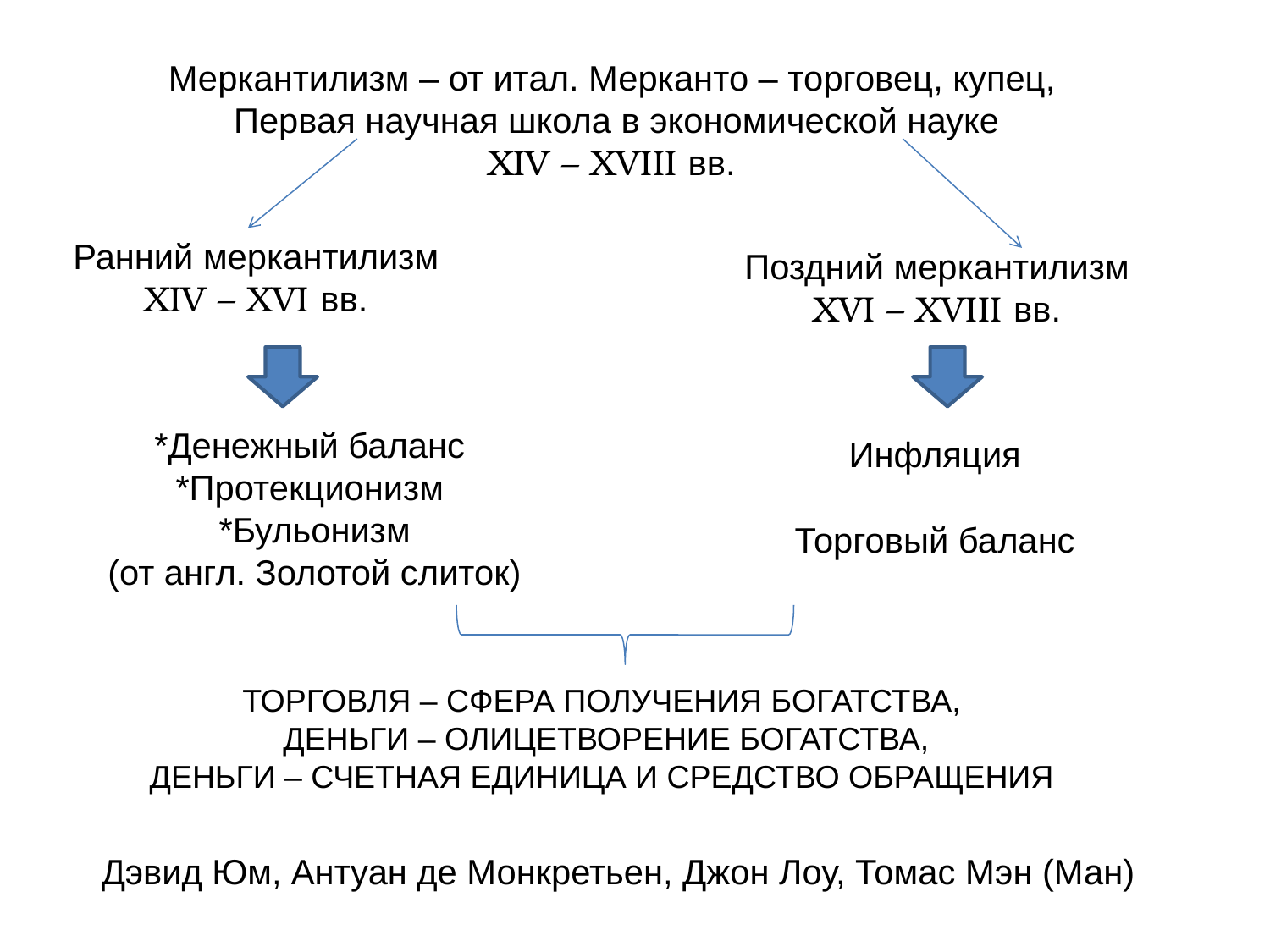

Меркантилизм – от итал. Мерканто – торговец, купец,
Первая научная школа в экономической науке
XIV – XVIII вв.
Ранний меркантилизм
 XIV – XVI вв.
Поздний меркантилизм
 XVI – XVIII вв.

*Денежный баланс
*Протекционизм
*Бульонизм
 (от англ. Золотой слиток)

Инфляция

Торговый баланс

ТОРГОВЛЯ – СФЕРА ПОЛУЧЕНИЯ БОГАТСТВА,
ДЕНЬГИ – ОЛИЦЕТВОРЕНИЕ БОГАТСТВА,
ДЕНЬГИ – СЧЕТНАЯ ЕДИНИЦА И СРЕДСТВО ОБРАЩЕНИЯ
Дэвид Юм, Антуан де Монкретьен, Джон Лоу, Томас Мэн (Ман)